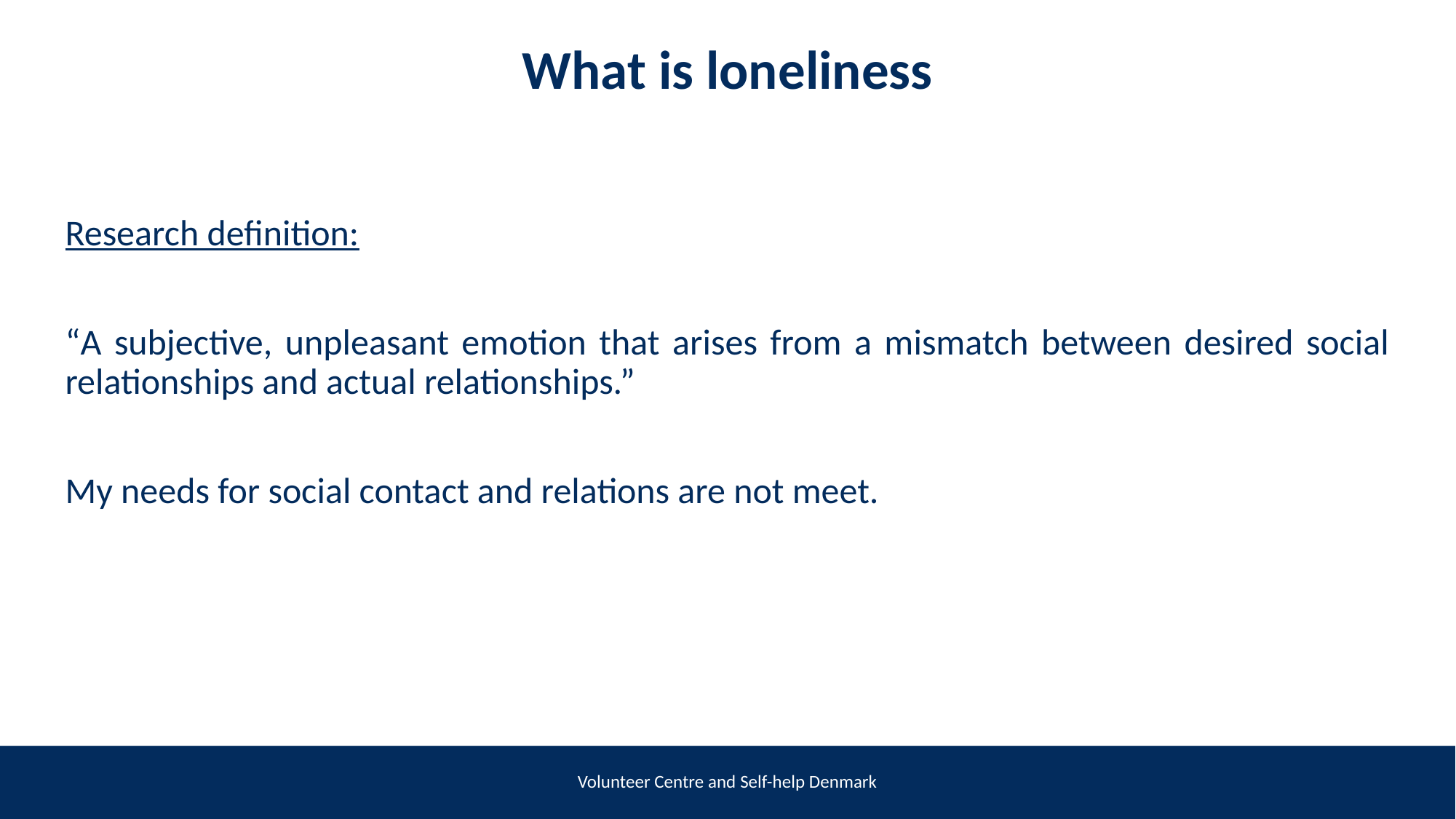

# What is loneliness
Research definition:

“A subjective, unpleasant emotion that arises from a mismatch between desired social relationships and actual relationships.”

My needs for social contact and relations are not meet.

Volunteer Centre and Self-help Denmark